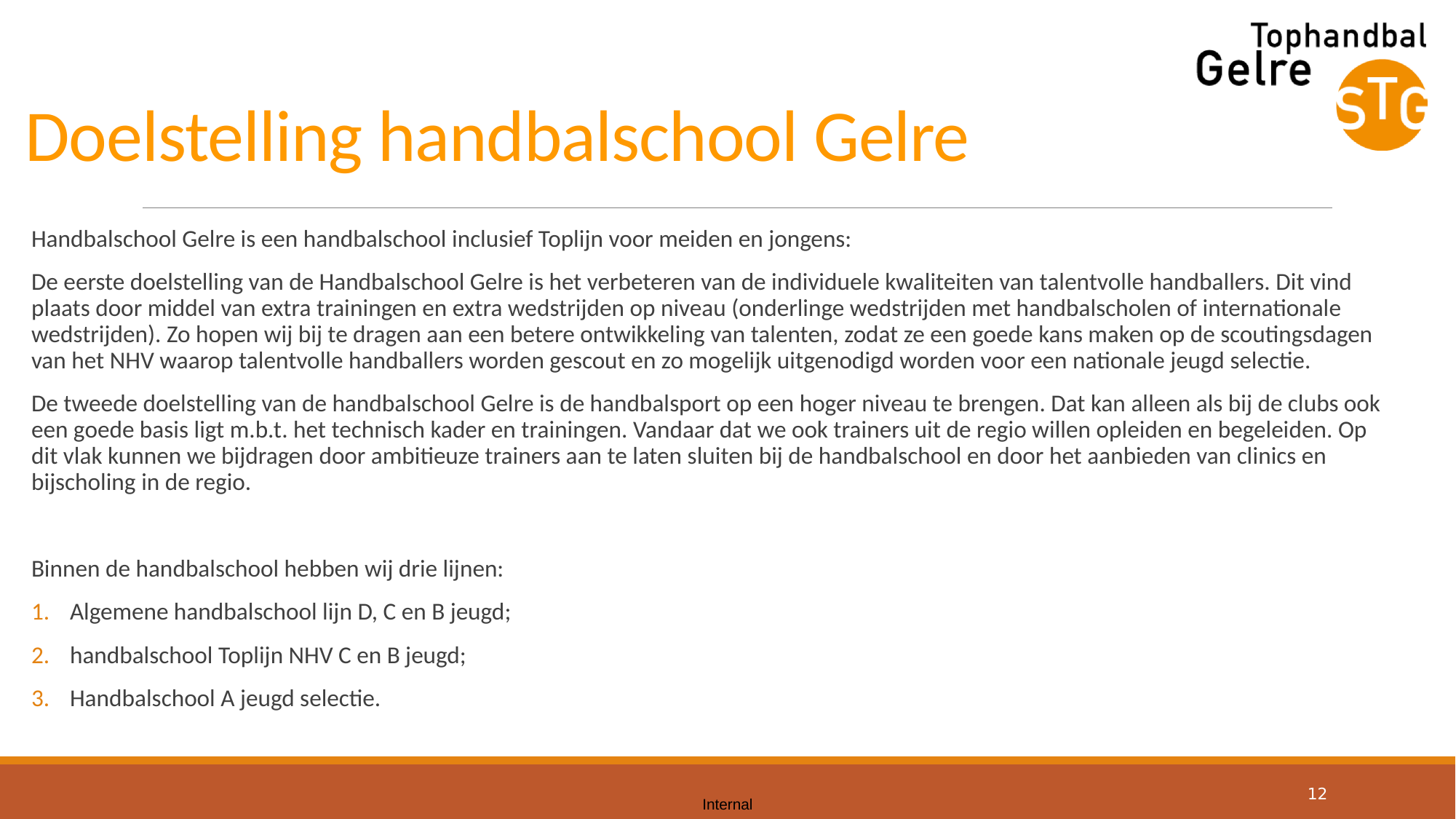

# Doelstelling handbalschool Gelre
Handbalschool Gelre is een handbalschool inclusief Toplijn voor meiden en jongens:
De eerste doelstelling van de Handbalschool Gelre is het verbeteren van de individuele kwaliteiten van talentvolle handballers. Dit vind plaats door middel van extra trainingen en extra wedstrijden op niveau (onderlinge wedstrijden met handbalscholen of internationale wedstrijden). Zo hopen wij bij te dragen aan een betere ontwikkeling van talenten, zodat ze een goede kans maken op de scoutingsdagen van het NHV waarop talentvolle handballers worden gescout en zo mogelijk uitgenodigd worden voor een nationale jeugd selectie.
De tweede doelstelling van de handbalschool Gelre is de handbalsport op een hoger niveau te brengen. Dat kan alleen als bij de clubs ook een goede basis ligt m.b.t. het technisch kader en trainingen. Vandaar dat we ook trainers uit de regio willen opleiden en begeleiden. Op dit vlak kunnen we bijdragen door ambitieuze trainers aan te laten sluiten bij de handbalschool en door het aanbieden van clinics en bijscholing in de regio.

Binnen de handbalschool hebben wij drie lijnen:
Algemene handbalschool lijn D, C en B jeugd;
handbalschool Toplijn NHV C en B jeugd;
Handbalschool A jeugd selectie.

12